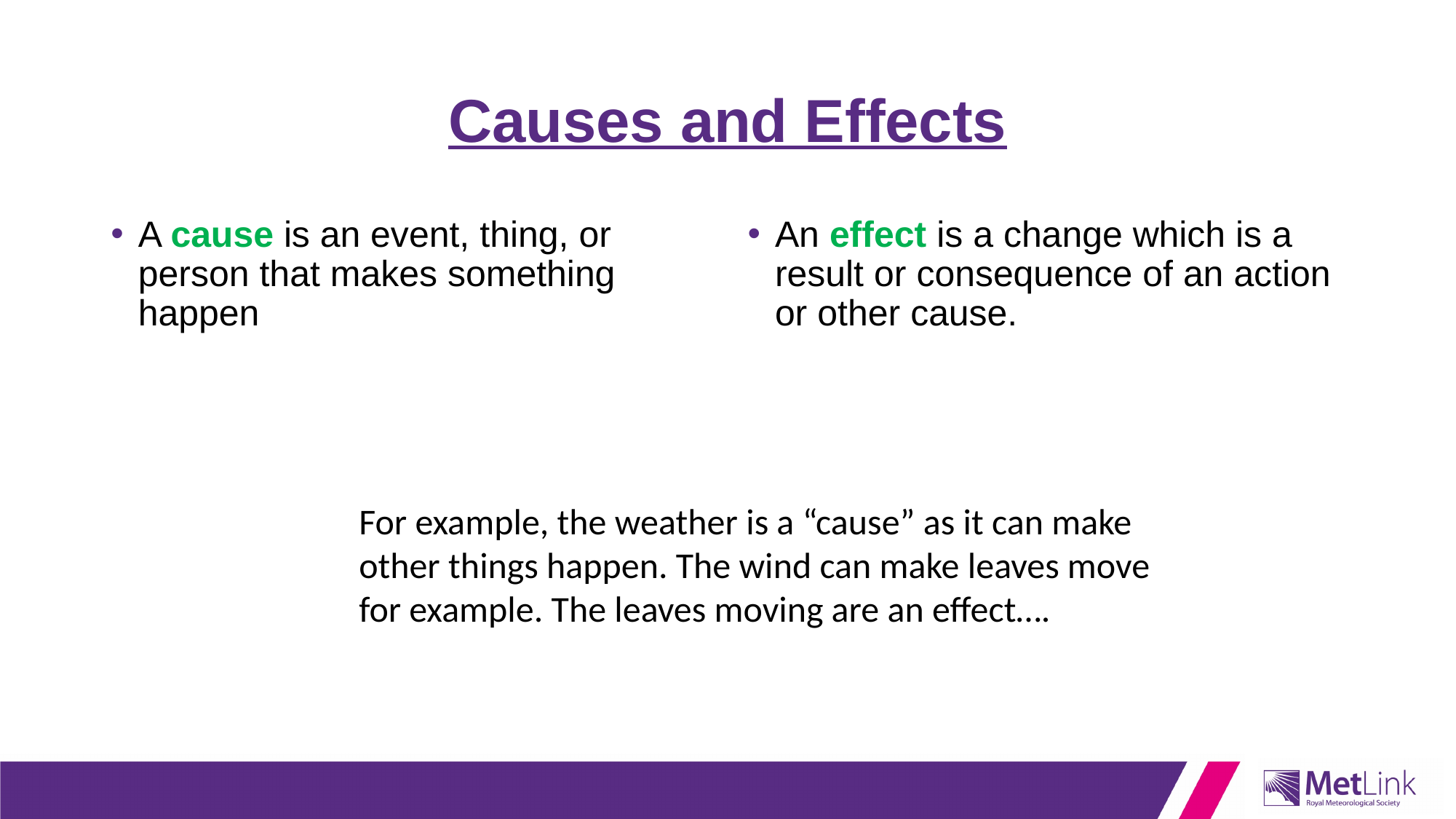

# Causes and Effects
A cause is an event, thing, or person that makes something happen

An effect is a change which is a result or consequence of an action or other cause.
For example, the weather is a “cause” as it can make other things happen. The wind can make leaves move for example. The leaves moving are an effect….